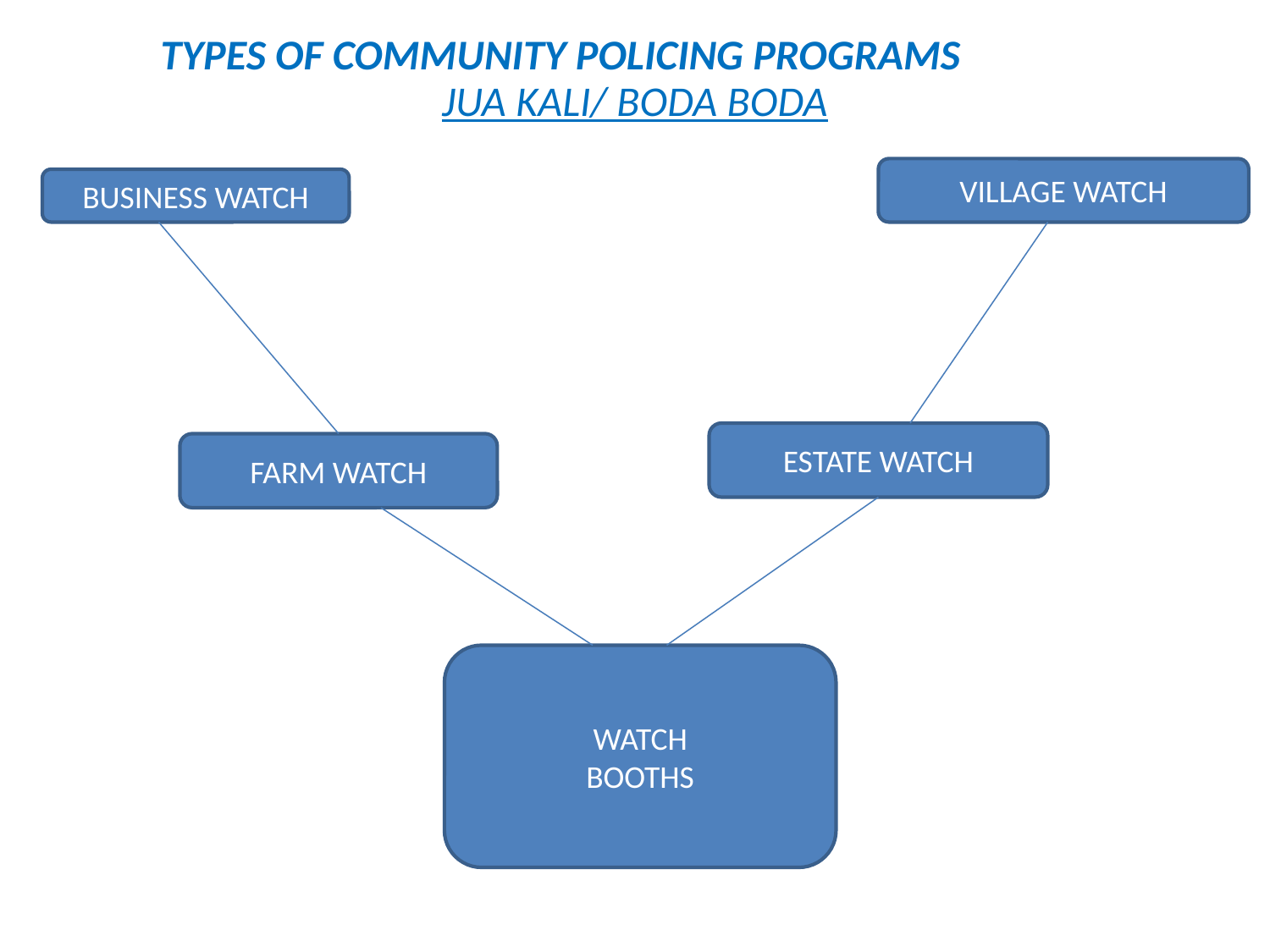

TYPES OF COMMUNITY POLICING PROGRAMS
JUA KALI/ BODA BODA

VILLAGE WATCH
BUSINESS WATCH
ESTATE WATCH
FARM WATCH
WATCH
BOOTHS